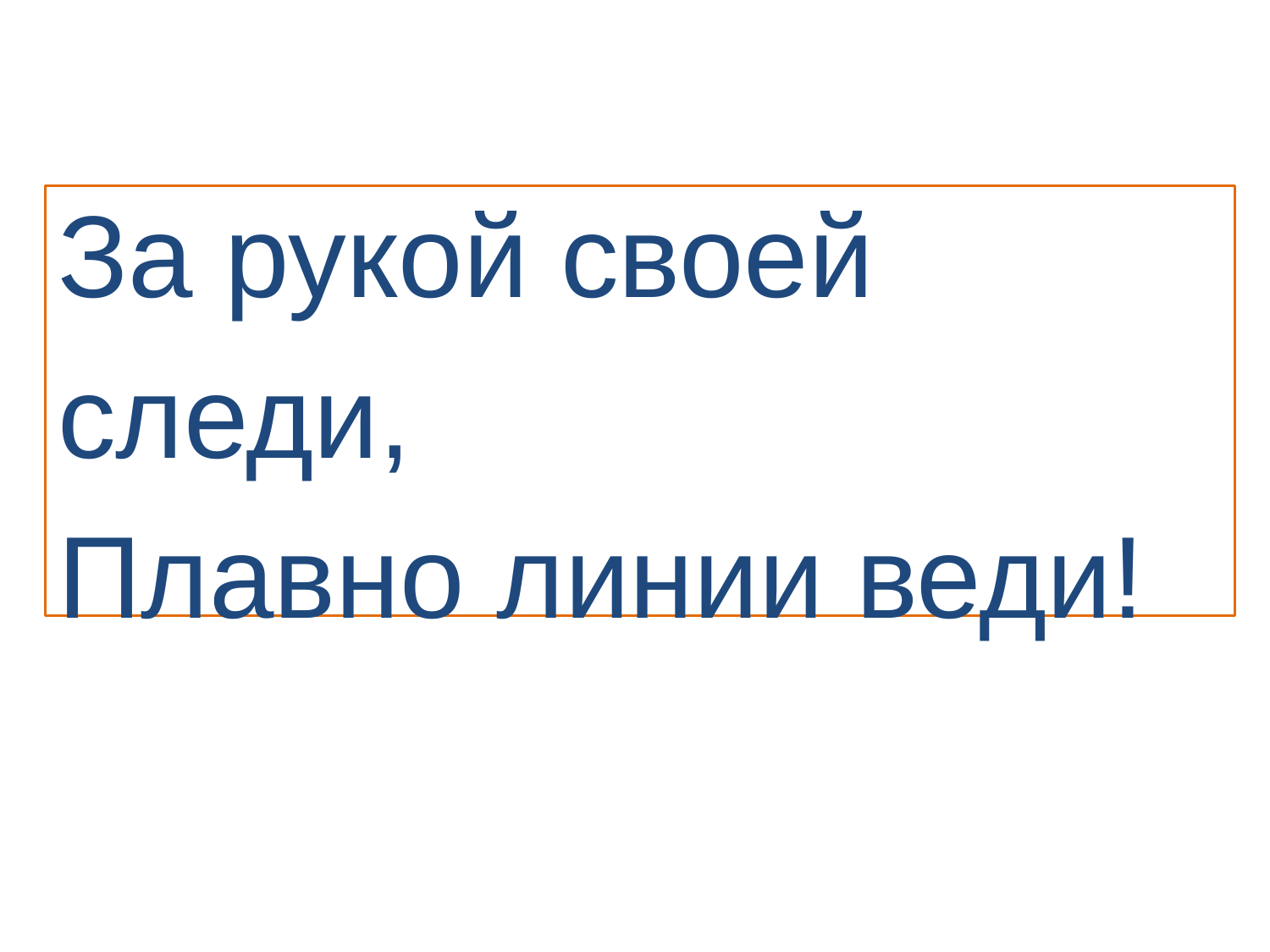

За рукой своей следи,
Плавно линии веди!